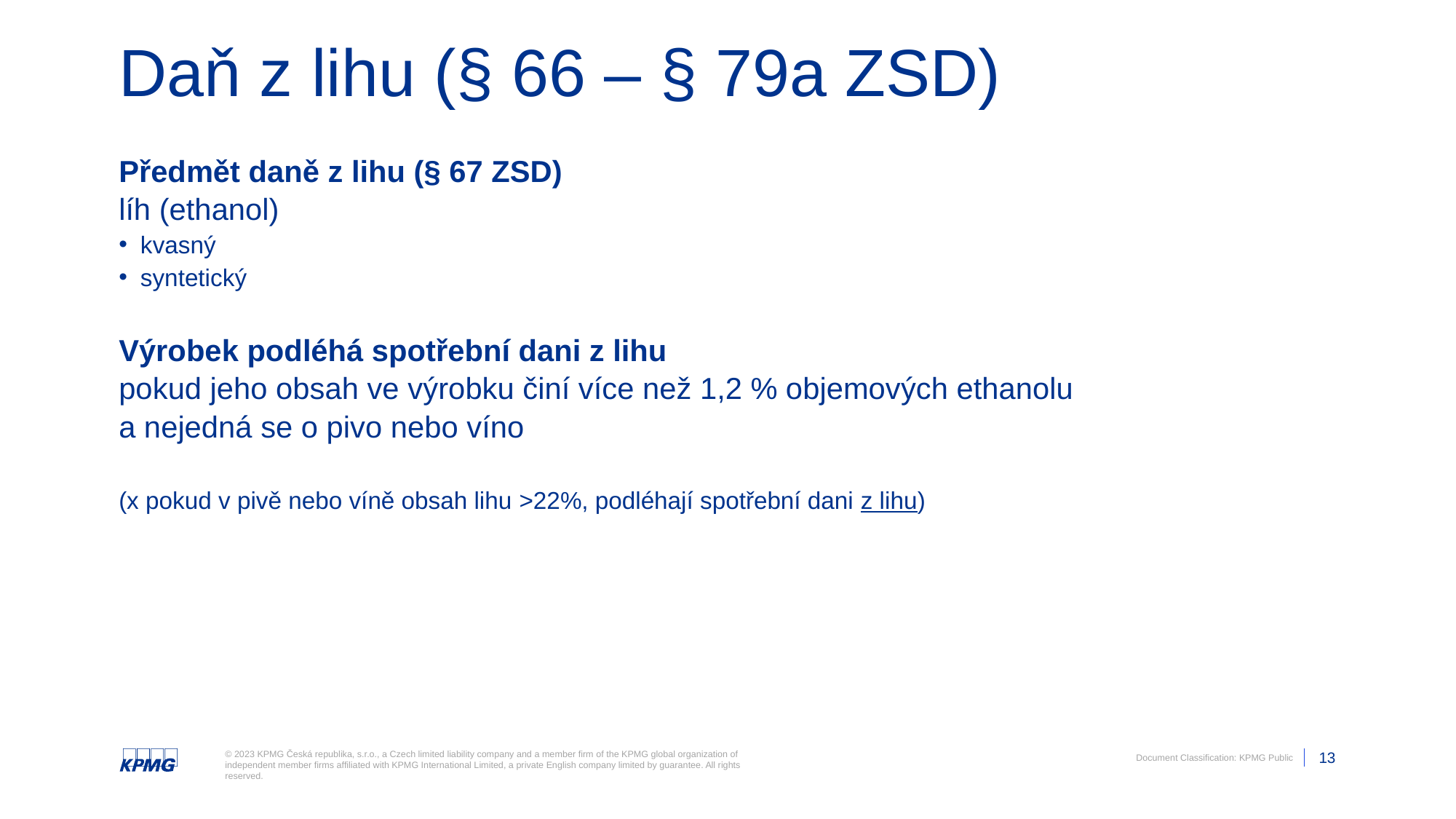

# Daň z lihu (§ 66 – § 79a ZSD)
Předmět daně z lihu (§ 67 ZSD)
líh (ethanol)
kvasný
syntetický

Výrobek podléhá spotřební dani z lihu
pokud jeho obsah ve výrobku činí více než 1,2 % objemových ethanolu
a nejedná se o pivo nebo víno

(x pokud v pivě nebo víně obsah lihu >22%, podléhají spotřební dani z lihu)

Please Note: Document classification is not to be removed.